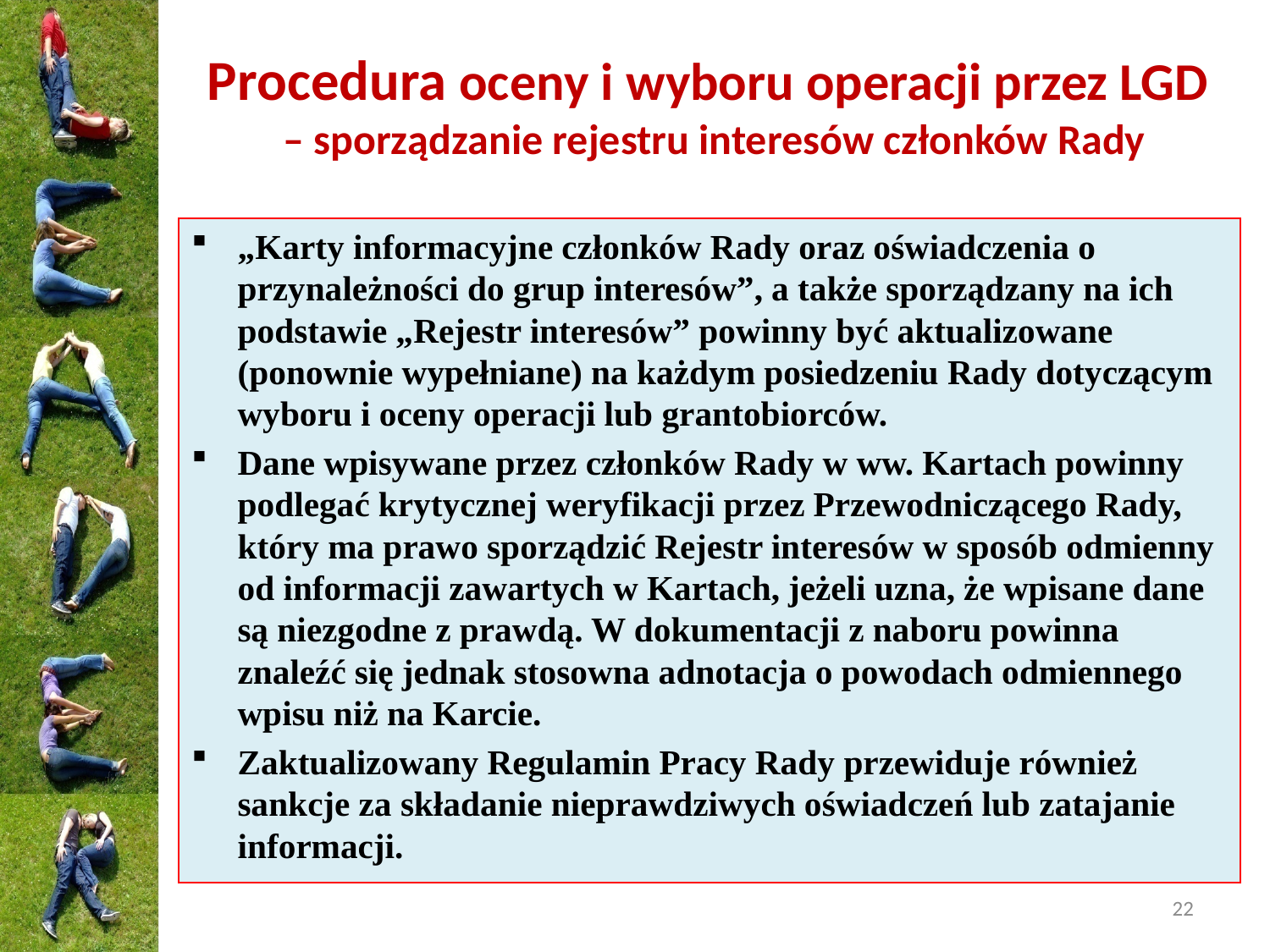

# Procedura oceny i wyboru operacji przez LGD – sporządzanie rejestru interesów członków Rady
„Karty informacyjne członków Rady oraz oświadczenia o przynależności do grup interesów”, a także sporządzany na ich podstawie „Rejestr interesów” powinny być aktualizowane (ponownie wypełniane) na każdym posiedzeniu Rady dotyczącym wyboru i oceny operacji lub grantobiorców.
Dane wpisywane przez członków Rady w ww. Kartach powinny podlegać krytycznej weryfikacji przez Przewodniczącego Rady, który ma prawo sporządzić Rejestr interesów w sposób odmienny od informacji zawartych w Kartach, jeżeli uzna, że wpisane dane są niezgodne z prawdą. W dokumentacji z naboru powinna znaleźć się jednak stosowna adnotacja o powodach odmiennego wpisu niż na Karcie.
Zaktualizowany Regulamin Pracy Rady przewiduje również sankcje za składanie nieprawdziwych oświadczeń lub zatajanie informacji.
22